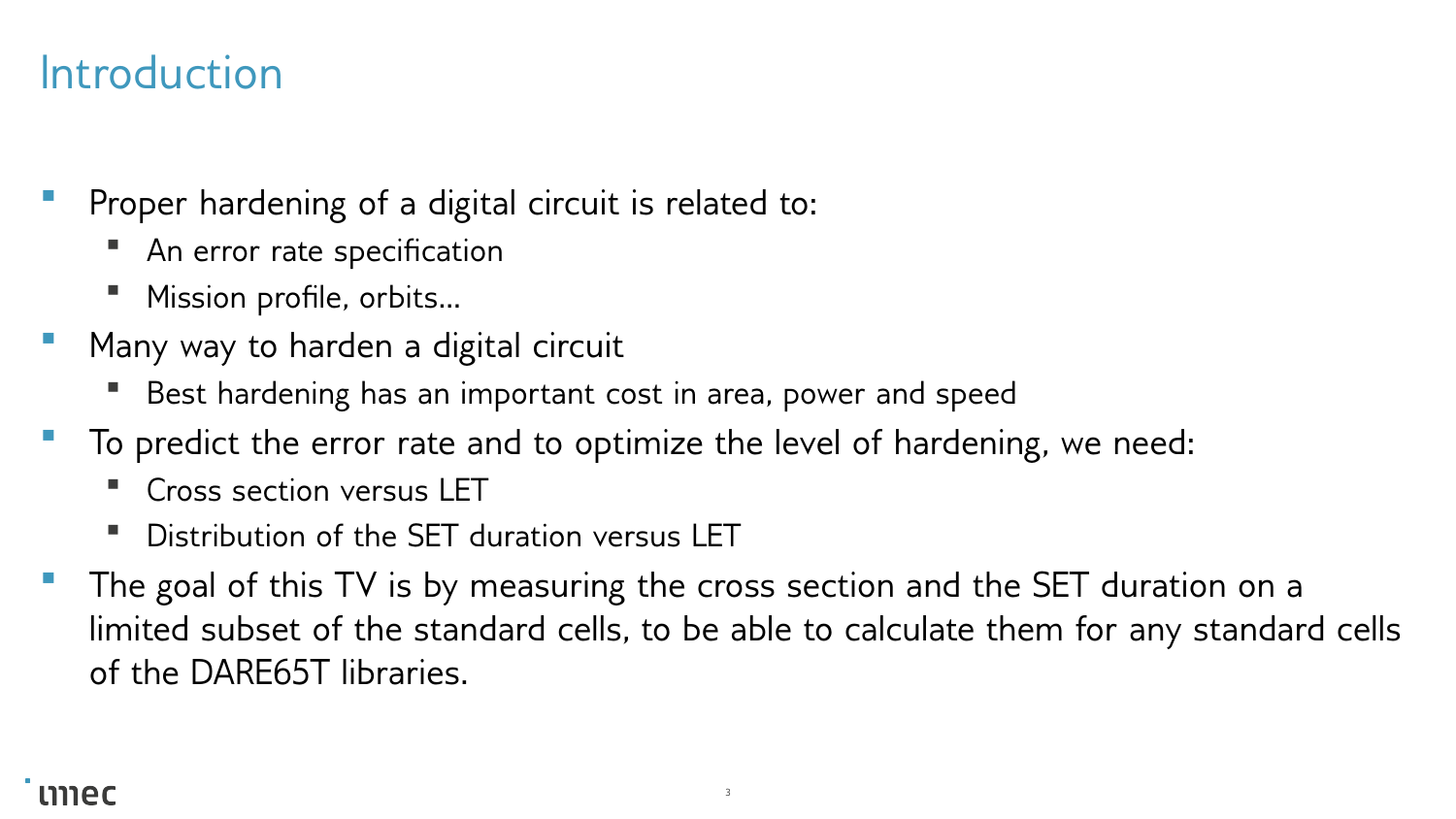

# Introduction

Proper hardening of a digital circuit is related to:
An error rate specification
Mission profile, orbits...
Many way to harden a digital circuit
Best hardening has an important cost in area, power and speed
To predict the error rate and to optimize the level of hardening, we need:
Cross section versus LET
Distribution of the SET duration versus LET
The goal of this TV is by measuring the cross section and the SET duration on a limited subset of the standard cells, to be able to calculate them for any standard cells of the DARE65T libraries.

3